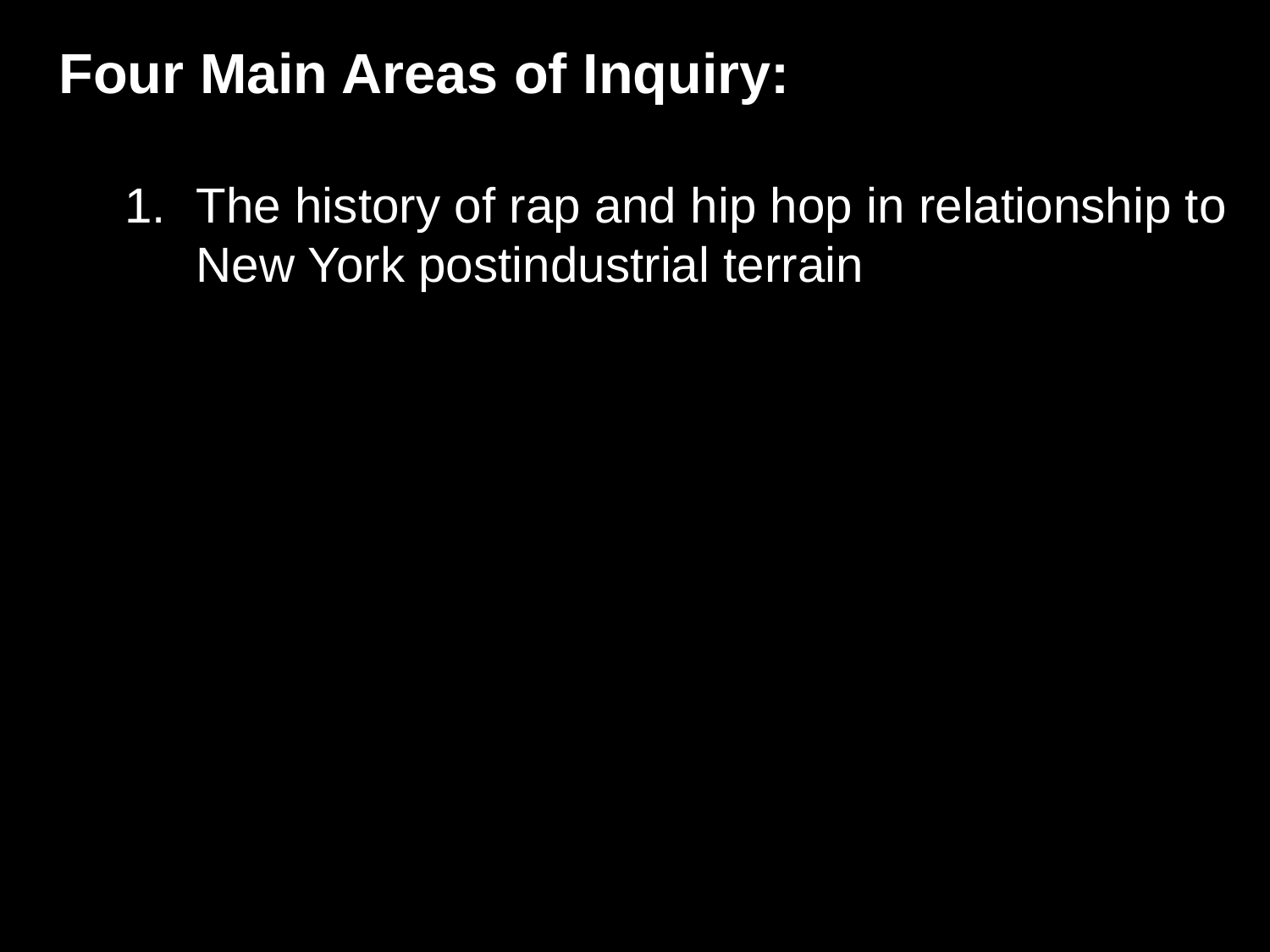

Four Main Areas of Inquiry:
The history of rap and hip hop in relationship to New York postindustrial terrain